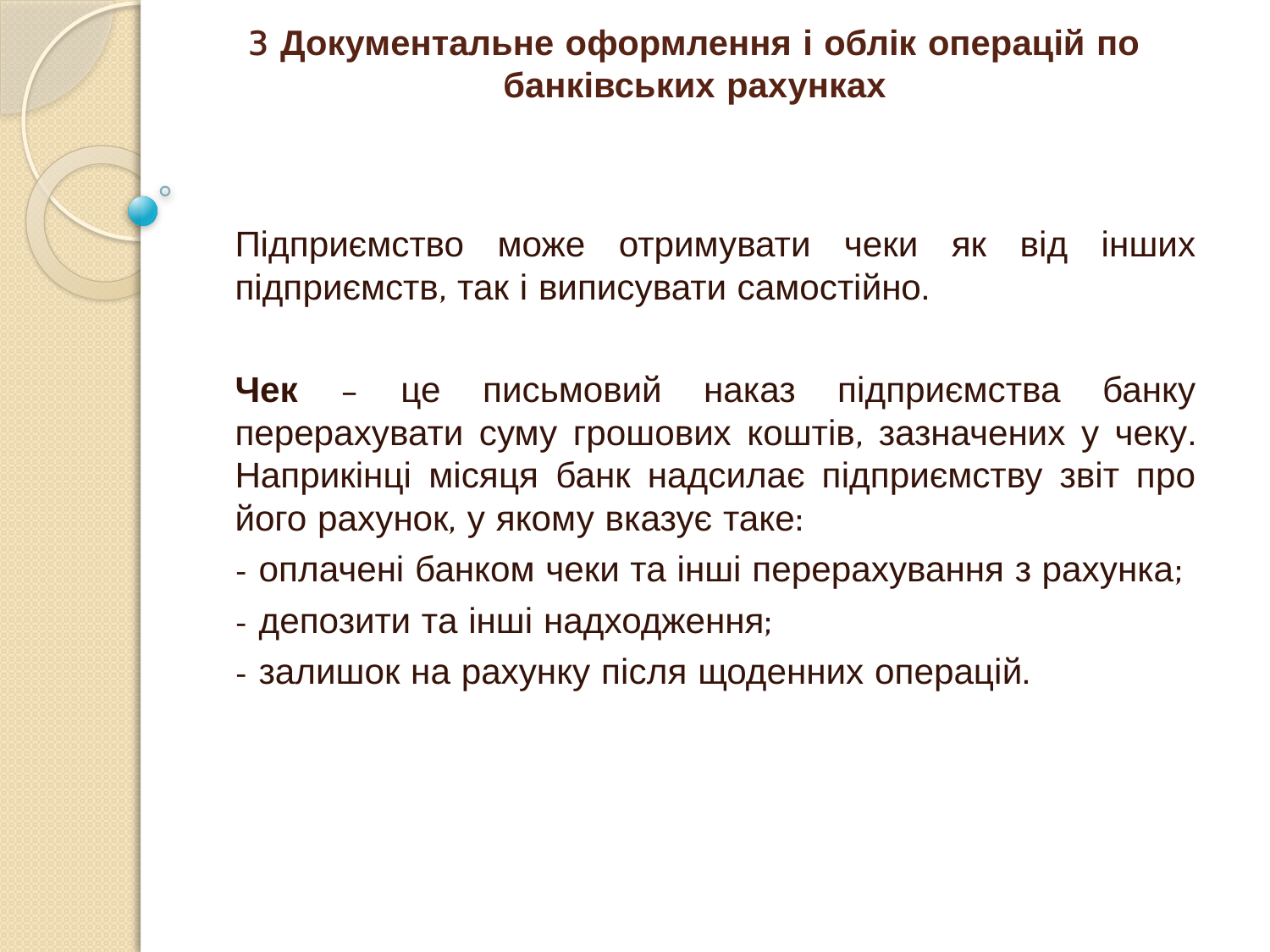

# 3 Документальне оформлення і облік операцій по банківських рахунках
Підприємство може отримувати чеки як від інших підприємств, так і виписувати самостійно.

Чек – це письмовий наказ підприємства банку перерахувати суму грошових коштів, зазначених у чеку. Наприкінці місяця банк надсилає підприємству звіт про його рахунок, у якому вказує таке:
- оплачені банком чеки та інші перерахування з рахунка;
- депозити та інші надходження;
- залишок на рахунку після щоденних операцій.